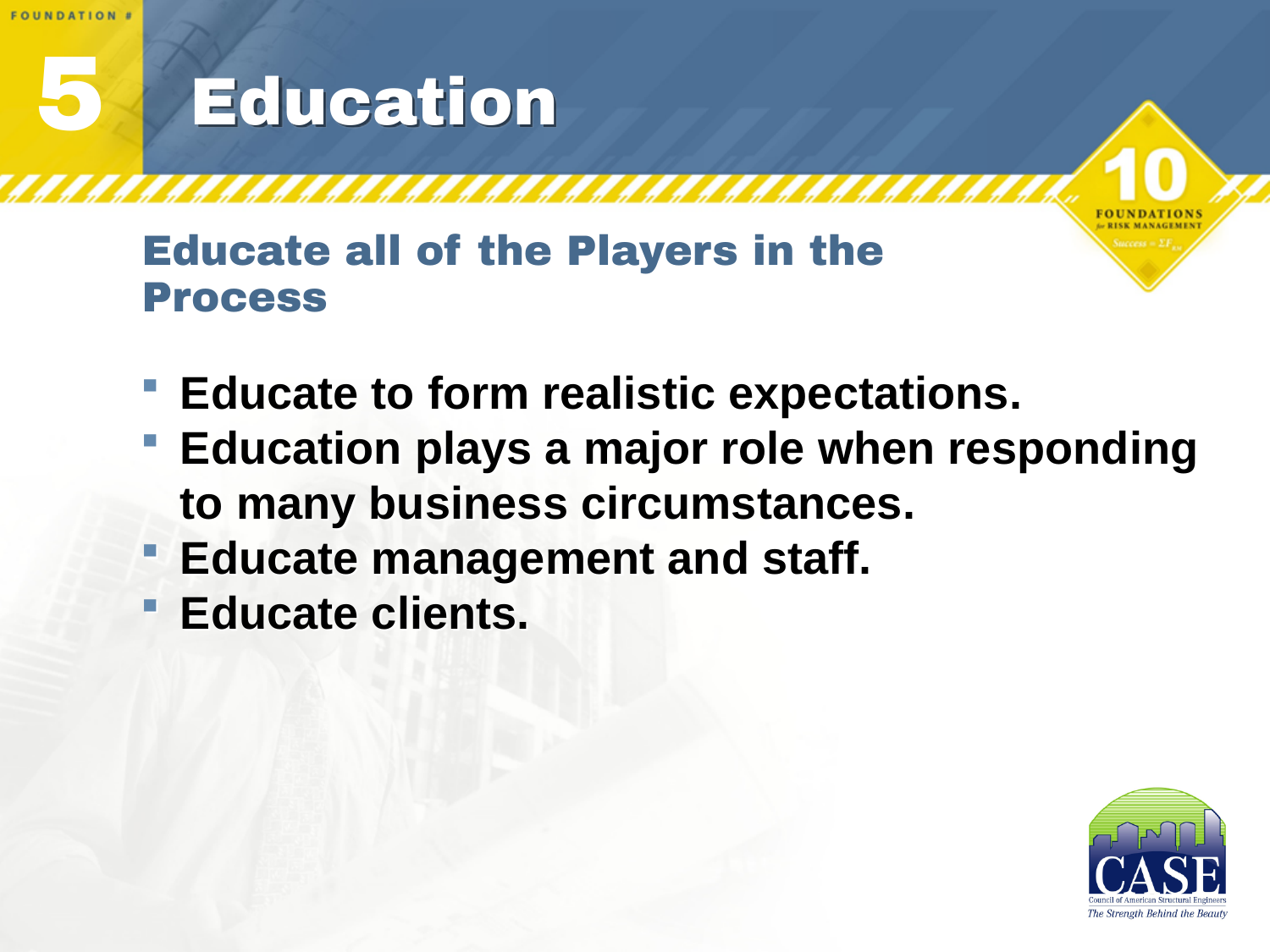

5
# Education
Educate all of the Players in the Process
Educate to form realistic expectations.
Education plays a major role when responding to many business circumstances.
Educate management and staff.
Educate clients.